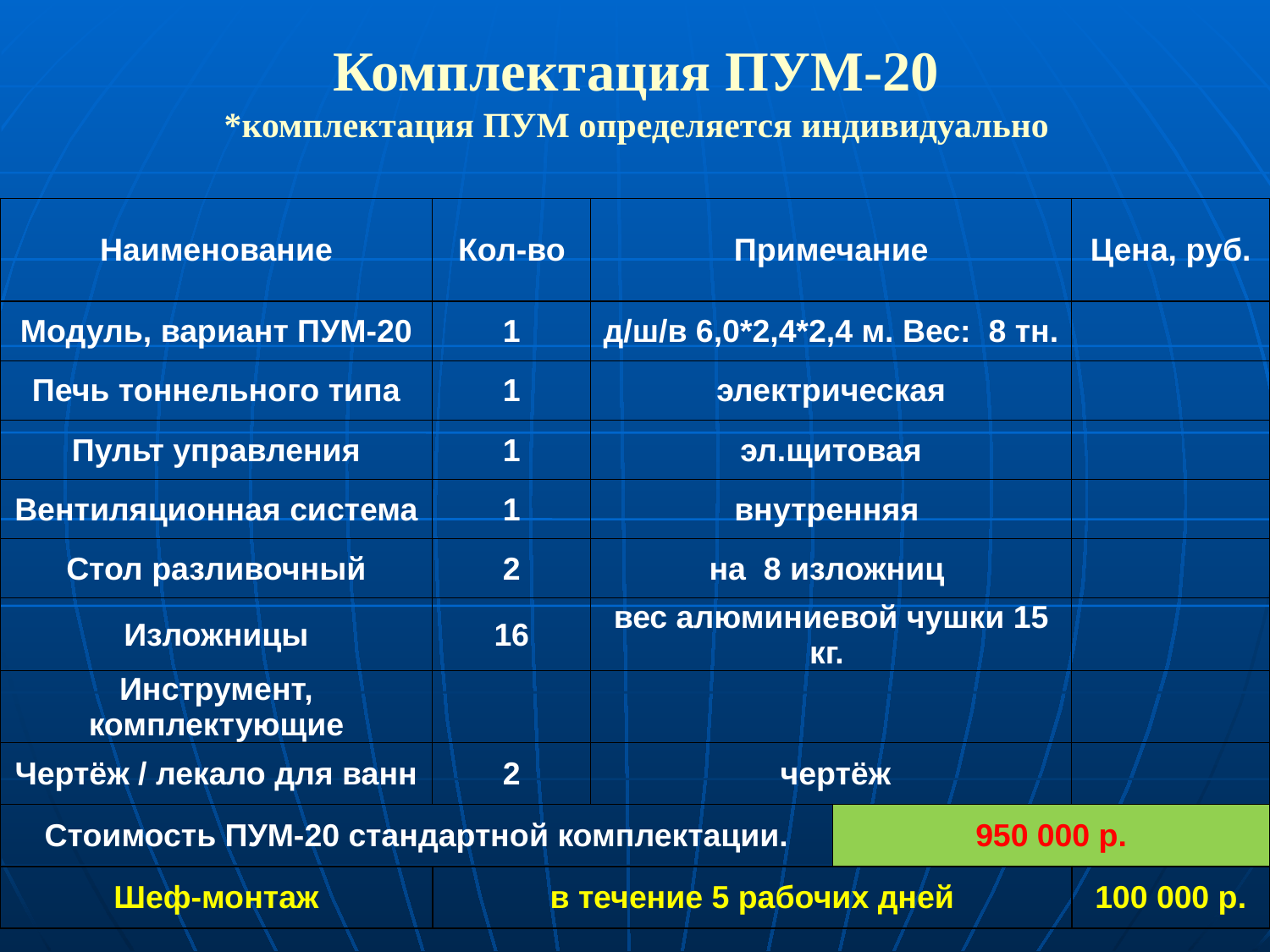

# Комплектация ПУМ-20 *комплектация ПУМ определяется индивидуально
| Наименование | Кол-во | Примечание |  | Цена, руб. |
| --- | --- | --- | --- | --- |
| Модуль, вариант ПУМ-20 | 1 | д/ш/в 6,0\*2,4\*2,4 м. Вес: 8 тн. |  |  |
| Печь тоннельного типа | 1 | электрическая |  |  |
| Пульт управления | 1 | эл.щитовая |  |  |
| Вентиляционная система | 1 | внутренняя |  |  |
| Стол разливочный | 2 | на 8 изложниц |  |  |
| Изложницы | 16 | вес алюминиевой чушки 15 кг. |  |  |
| Инструмент, комплектующие |  |  |  |  |
| Чертёж / лекало для ванн | 2 | чертёж |  |  |
| Стоимость ПУМ-20 стандартной комплектации. |  |  | 950 000 р. |  |
| Шеф-монтаж | в течение 5 рабочих дней |  |  | 100 000 р. |